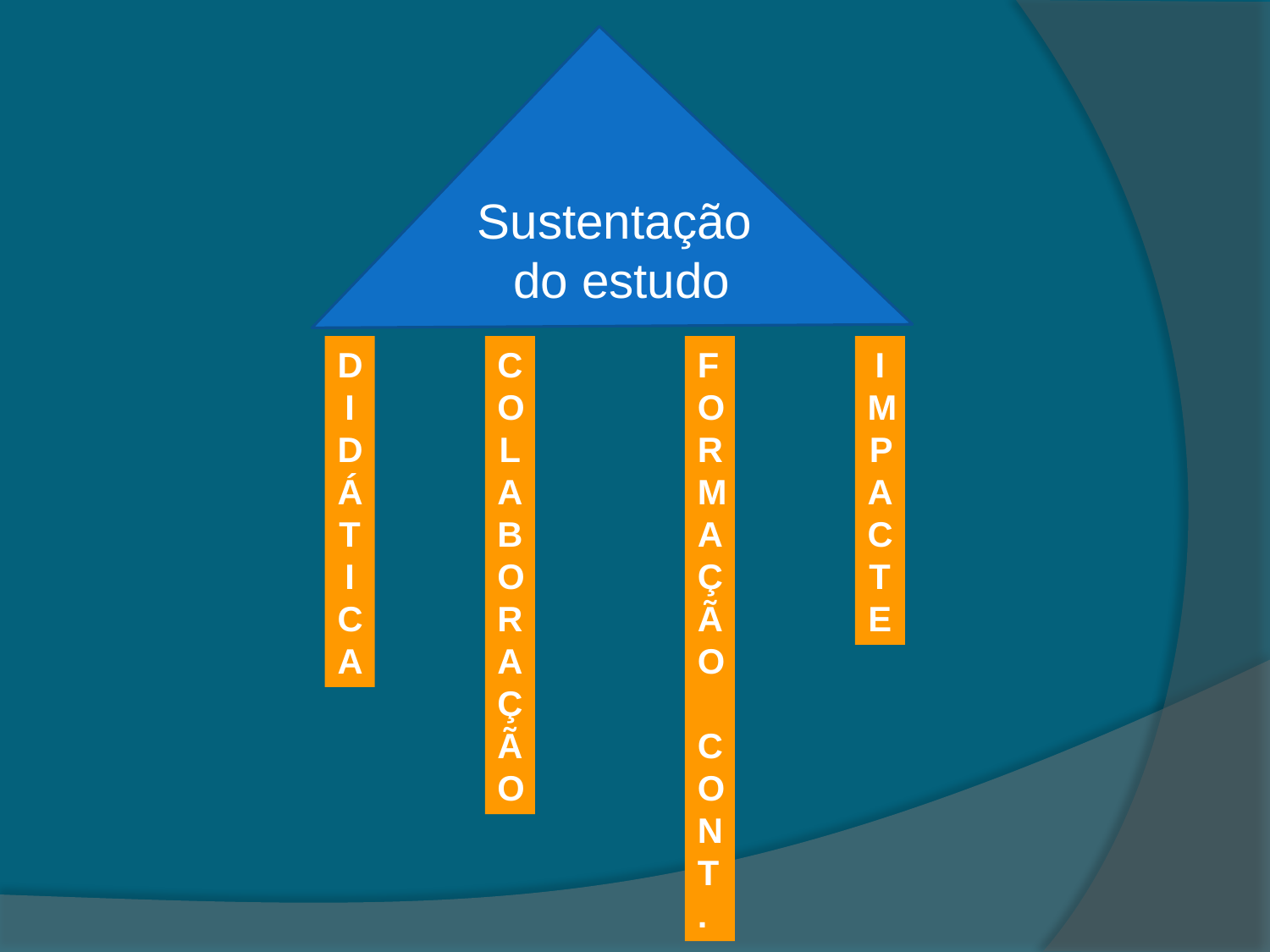

Sustentação
 do estudo
DIDÁT
I
CA
COLABORAÇÃO
FORMAÇÃO CONT.
IMPACTE